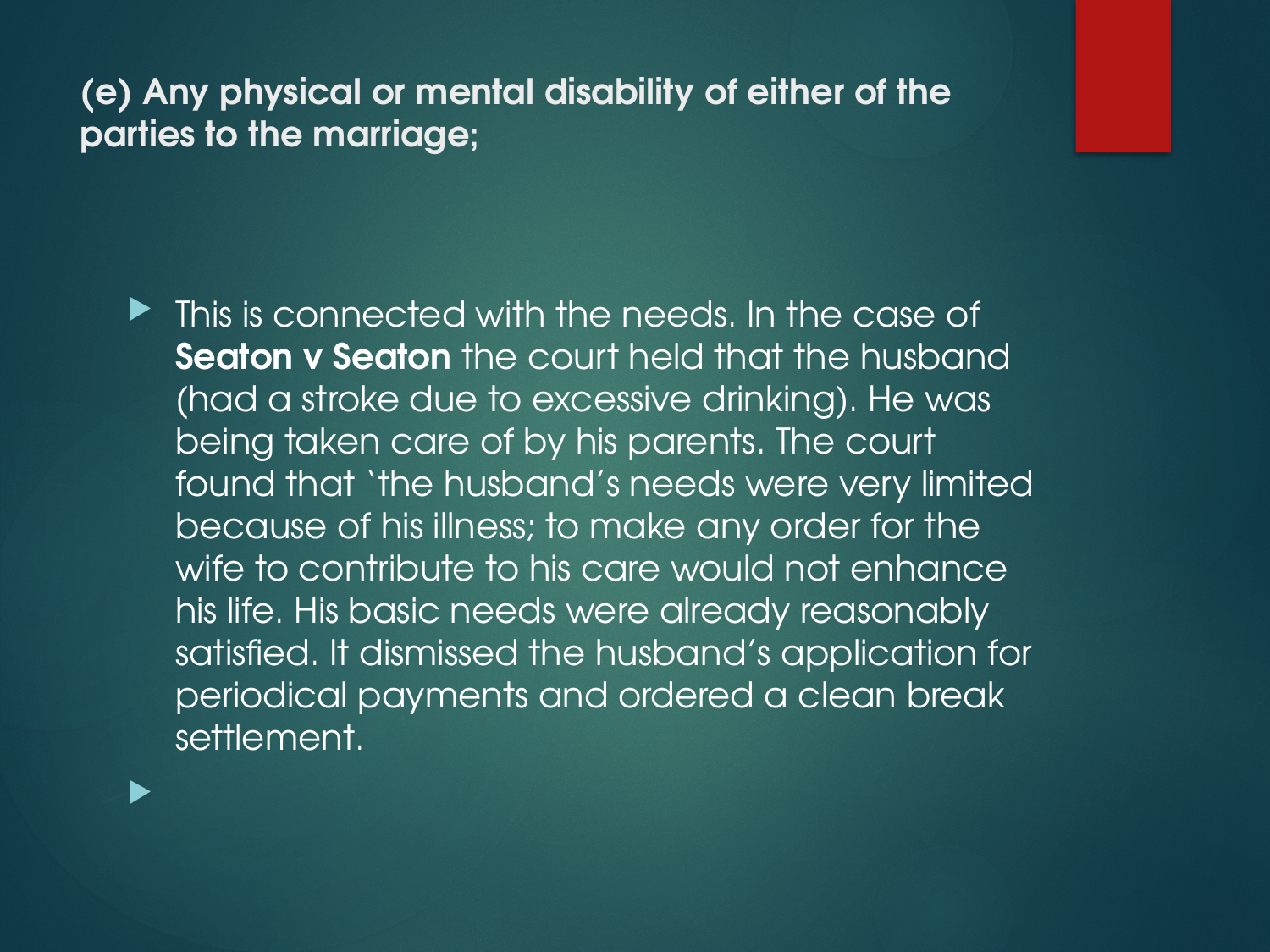

# (e) Any physical or mental disability of either of the parties to the marriage;
This is connected with the needs. In the case of Seaton v Seaton the court held that the husband (had a stroke due to excessive drinking). He was being taken care of by his parents. The court found that ‘the husband’s needs were very limited because of his illness; to make any order for the wife to contribute to his care would not enhance his life. His basic needs were already reasonably satisfied. It dismissed the husband’s application for periodical payments and ordered a clean break settlement.